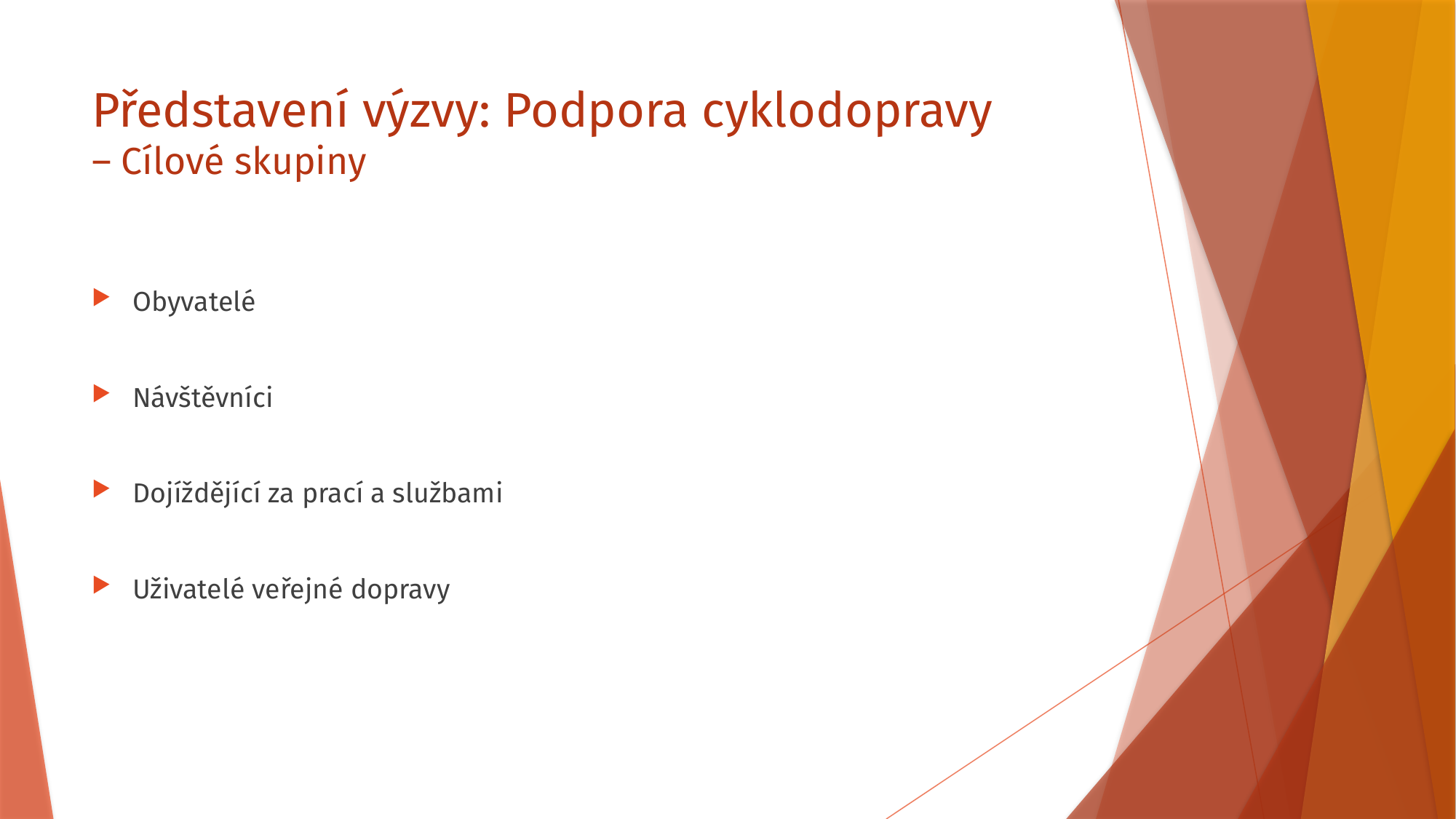

# Představení výzvy: Podpora cyklodopravy – Cílové skupiny

Obyvatelé

Návštěvníci

Dojíždějící za prací a službami

Uživatelé veřejné dopravy